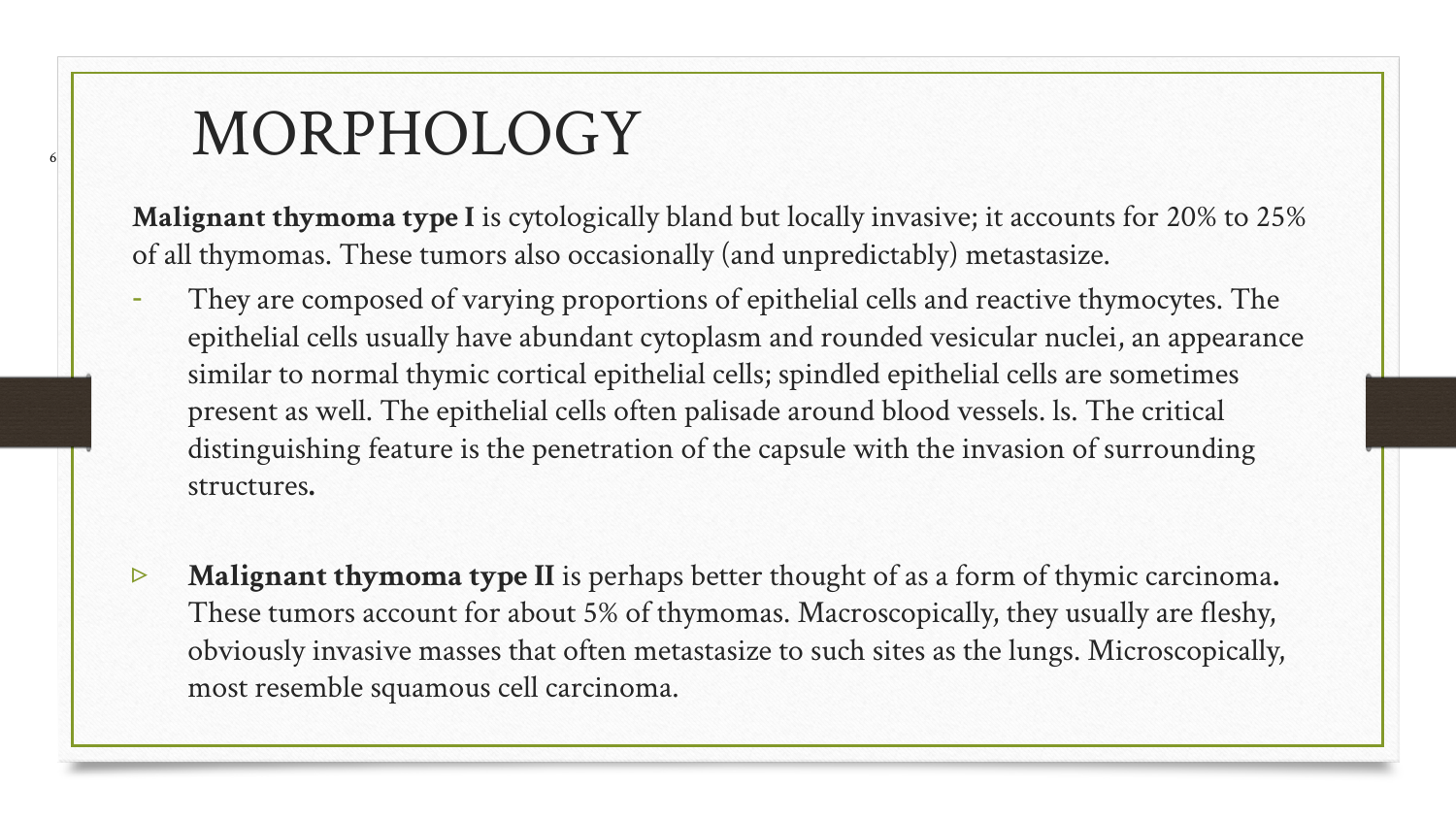

6
# MORPHOLOGY
Malignant thymoma type I is cytologically bland but locally invasive; it accounts for 20% to 25% of all thymomas. These tumors also occasionally (and unpredictably) metastasize.
They are composed of varying proportions of epithelial cells and reactive thymocytes. The epithelial cells usually have abundant cytoplasm and rounded vesicular nuclei, an appearance similar to normal thymic cortical epithelial cells; spindled epithelial cells are sometimes present as well. The epithelial cells often palisade around blood vessels. ls. The critical distinguishing feature is the penetration of the capsule with the invasion of surrounding structures.

Malignant thymoma type II is perhaps better thought of as a form of thymic carcinoma. These tumors account for about 5% of thymomas. Macroscopically, they usually are fleshy, obviously invasive masses that often metastasize to such sites as the lungs. Microscopically, most resemble squamous cell carcinoma.